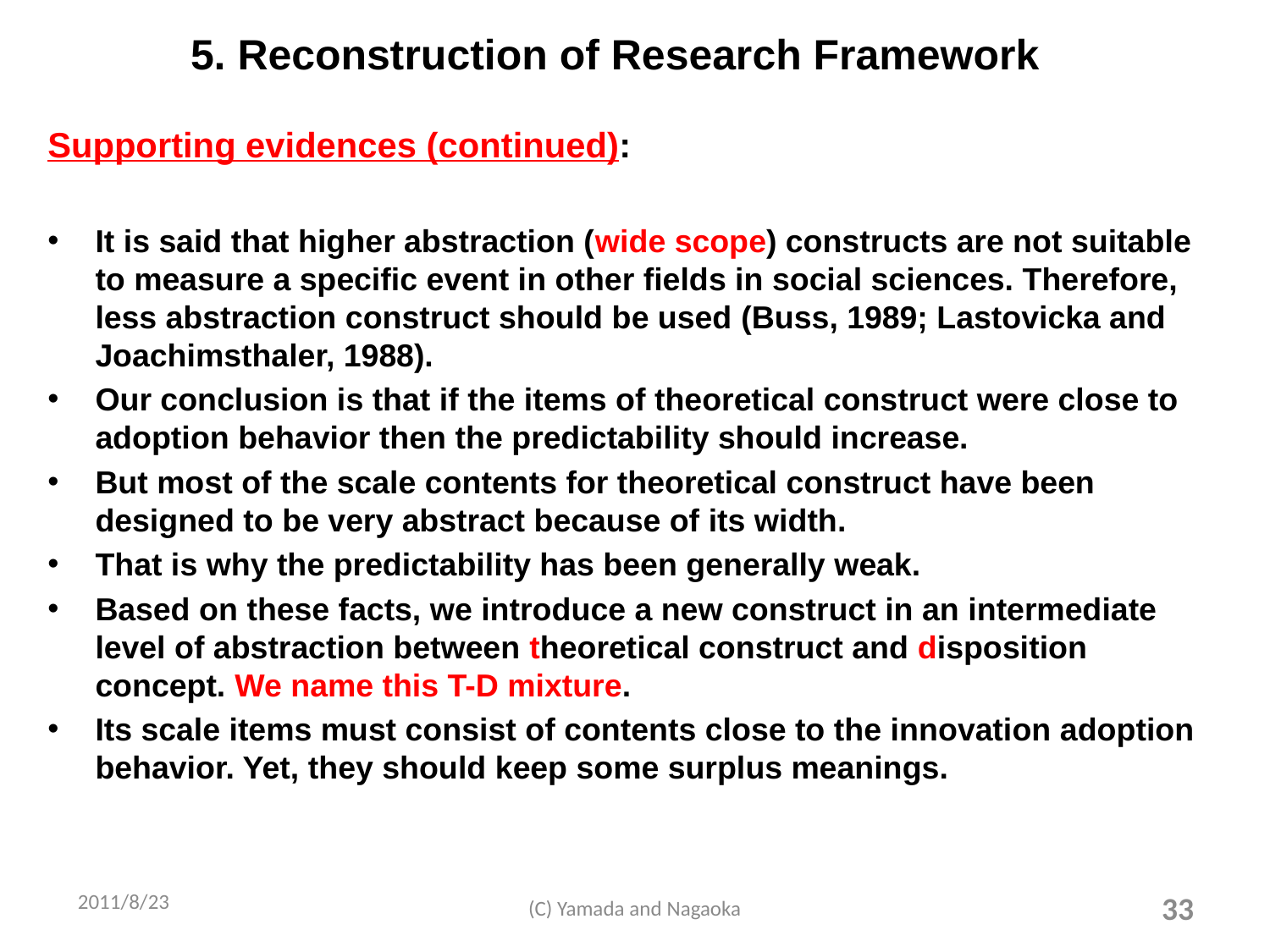

# 5. Reconstruction of Research Framework
Supporting evidences (continued):

It is said that higher abstraction (wide scope) constructs are not suitable to measure a specific event in other fields in social sciences. Therefore, less abstraction construct should be used (Buss, 1989; Lastovicka and Joachimsthaler, 1988).
Our conclusion is that if the items of theoretical construct were close to adoption behavior then the predictability should increase.
But most of the scale contents for theoretical construct have been designed to be very abstract because of its width.
That is why the predictability has been generally weak.
Based on these facts, we introduce a new construct in an intermediate level of abstraction between theoretical construct and disposition concept. We name this T-D mixture.
Its scale items must consist of contents close to the innovation adoption behavior. Yet, they should keep some surplus meanings.

2011/8/23
(C) Yamada and Nagaoka
33